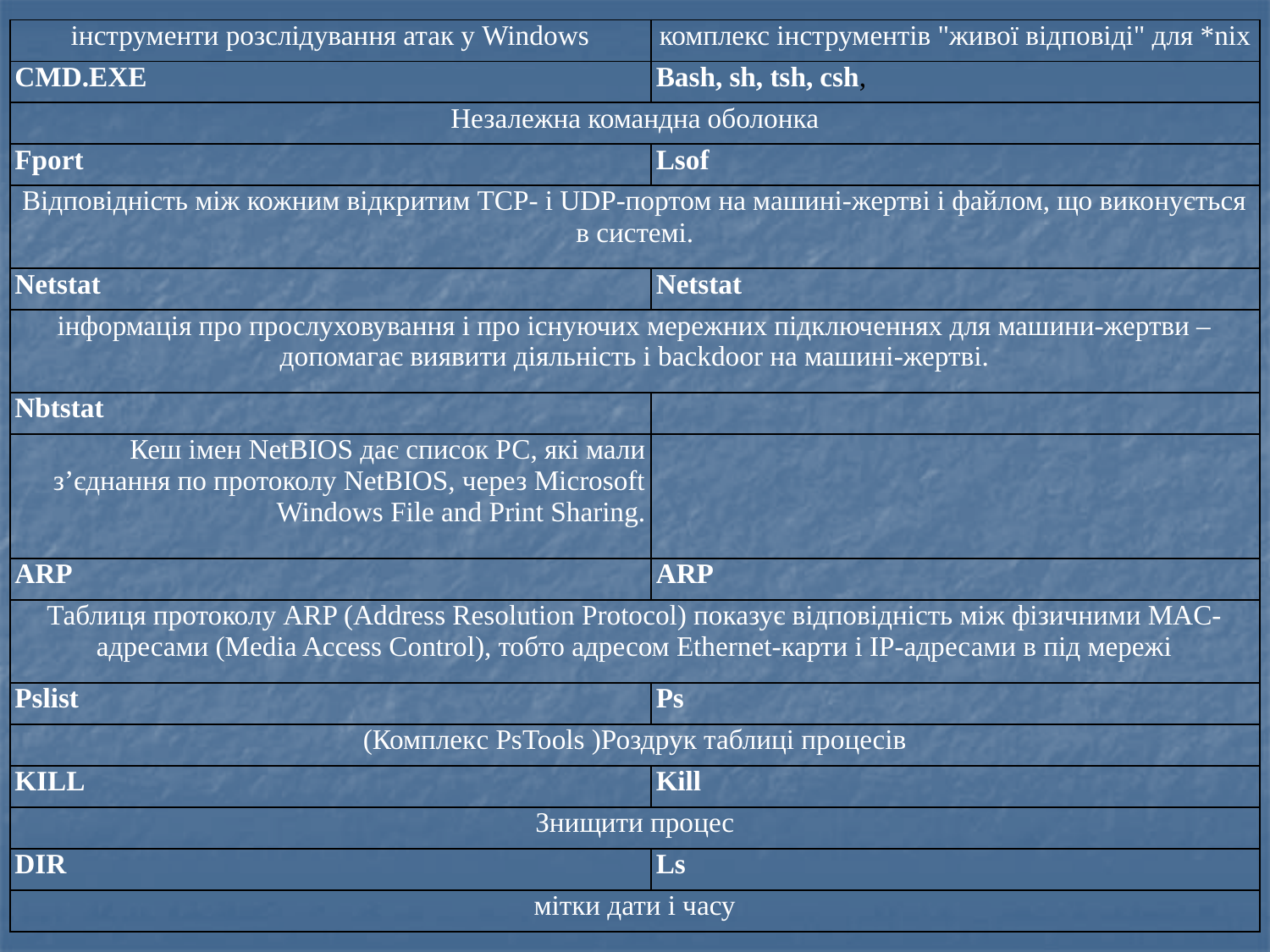

| інструменти розслідування атак у Windows | комплекс інструментів "живої відповіді" для \*nix |
| --- | --- |
| CMD.EXE | Bash, sh, tsh, csh, |
| Незалежна командна оболонка |  |
| Fport | Lsof |
| Відповідність між кожним відкритим TCP- і UDP-портом на машині-жертві і файлом, що виконується в системі. |  |
| Netstat | Netstat |
| інформація про прослуховування і про існуючих мережних підключеннях для машини-жертви – допомагає виявити діяльність і backdoor на машині-жертві. |  |
| Nbtstat |  |
| Кеш імен NetBIOS дає список РС, які мали з’єднання по протоколу NetBIOS, через Microsoft Windows File and Print Sharing. |  |
| ARP | ARP |
| Таблиця протоколу ARP (Address Resolution Protocol) показує відповідність між фізичними MAC-адресами (Media Access Control), тобто адресом Ethernet-карти і IP-адресами в під мережі |  |
| Pslist | Ps |
| (Комплекс PsTools )Роздрук таблиці процесів |  |
| KILL | Kill |
| Знищити процес |  |
| DIR | Ls |
| мітки дати і часу |  |